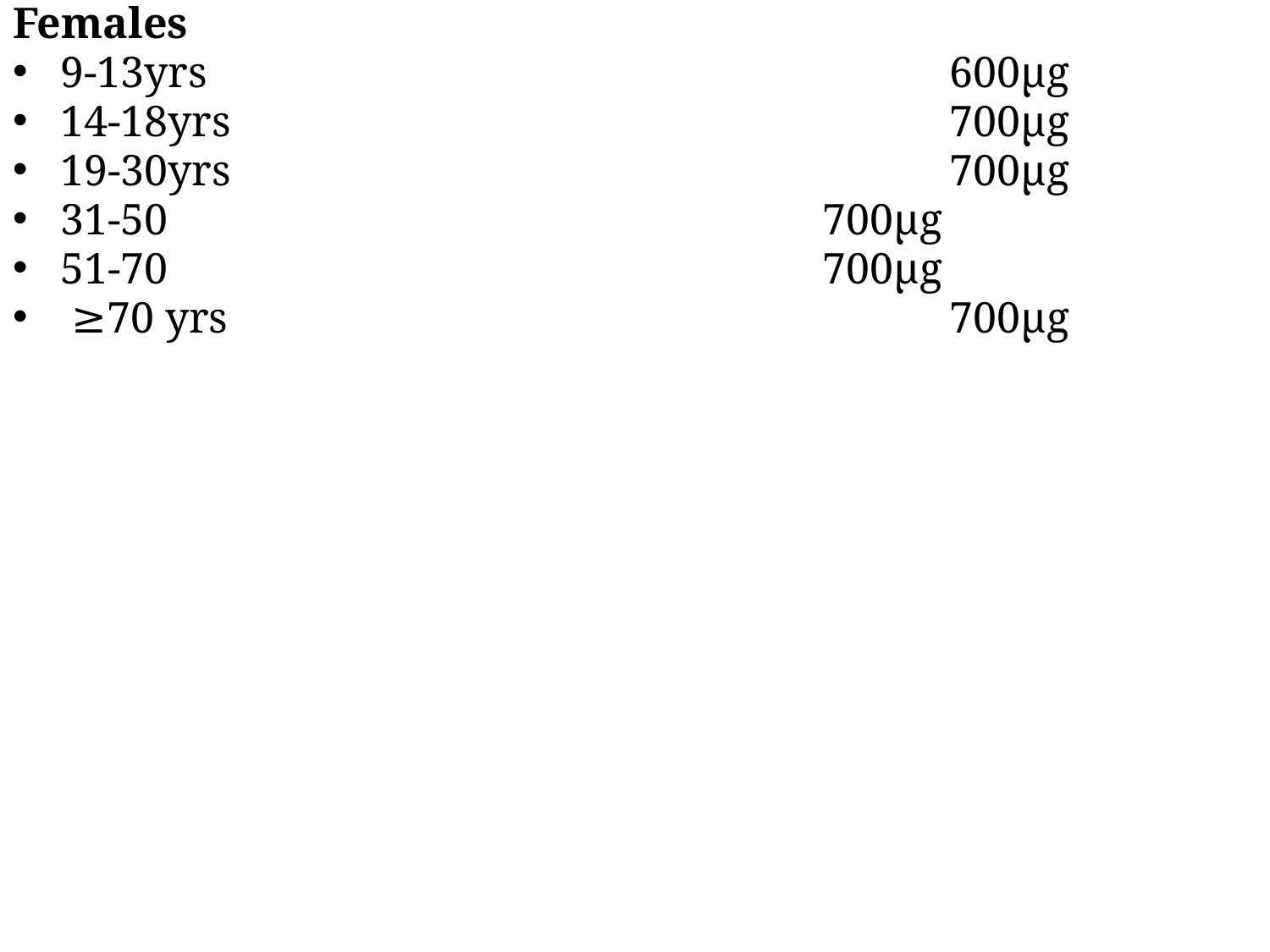

Females
9-13yrs 						600µg
14-18yrs						700µg
19-30yrs						700µg
31-50						700µg
51-70						700µg
 ≥70 yrs 						700µg